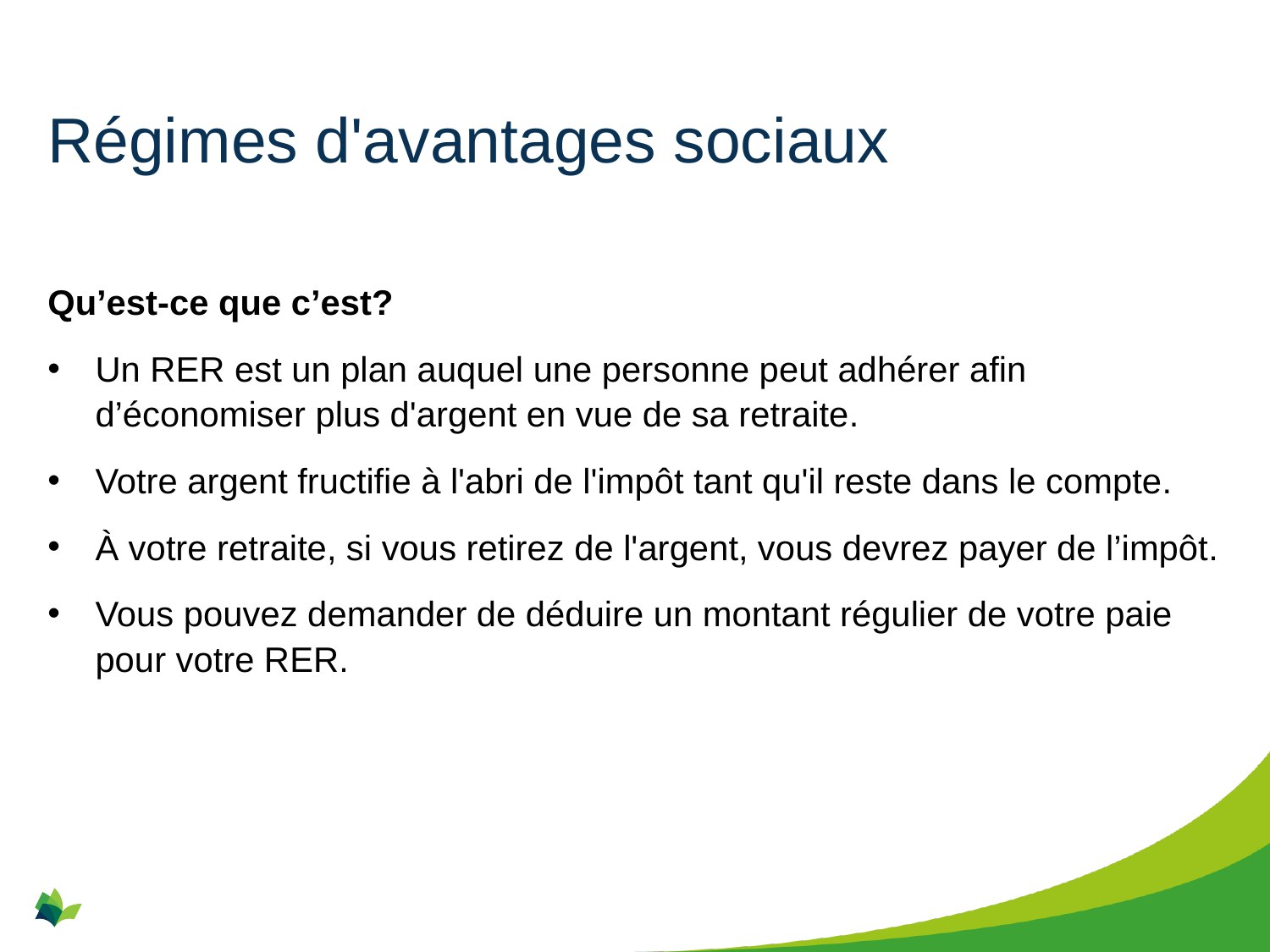

# Régimes d'avantages sociaux
Qu’est-ce que c’est?
Un RER est un plan auquel une personne peut adhérer afin d’économiser plus d'argent en vue de sa retraite.
Votre argent fructifie à l'abri de l'impôt tant qu'il reste dans le compte.
À votre retraite, si vous retirez de l'argent, vous devrez payer de l’impôt.
Vous pouvez demander de déduire un montant régulier de votre paie pour votre RER.